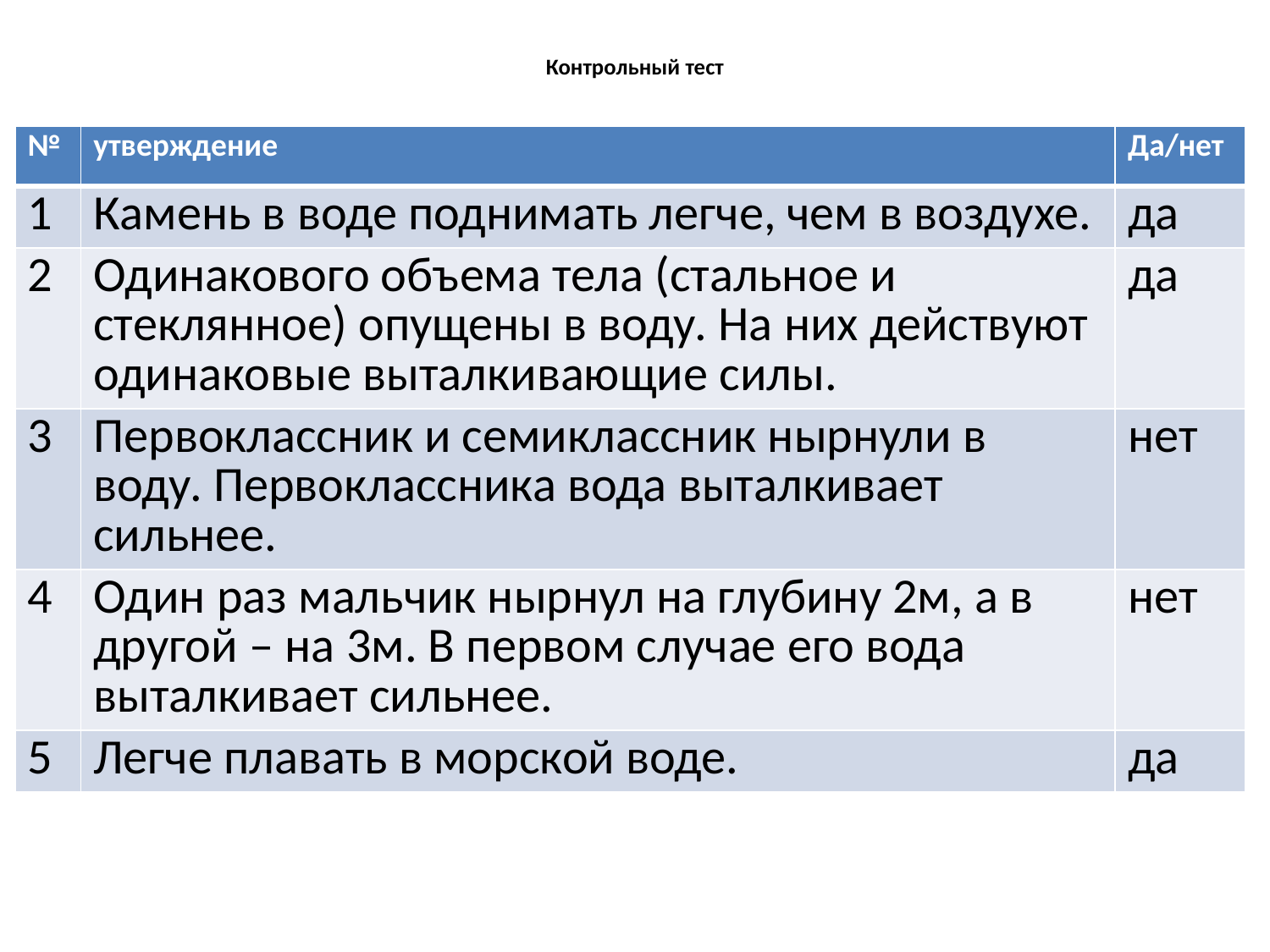

# Контрольный тест
№
утверждение
Да/нет

| № | утверждение | Да/нет |
| --- | --- | --- |
| 1 | Камень в воде поднимать легче, чем в воздухе. | да |
| 2 | Одинакового объема тела (стальное и стеклянное) опущены в воду. На них действуют одинаковые выталкивающие силы. | да |
| 3 | Первоклассник и семиклассник нырнули в воду. Первоклассника вода выталкивает сильнее. | нет |
| 4 | Один раз мальчик нырнул на глубину 2м, а в другой – на 3м. В первом случае его вода выталкивает сильнее. | нет |
| 5 | Легче плавать в морской воде. | да |